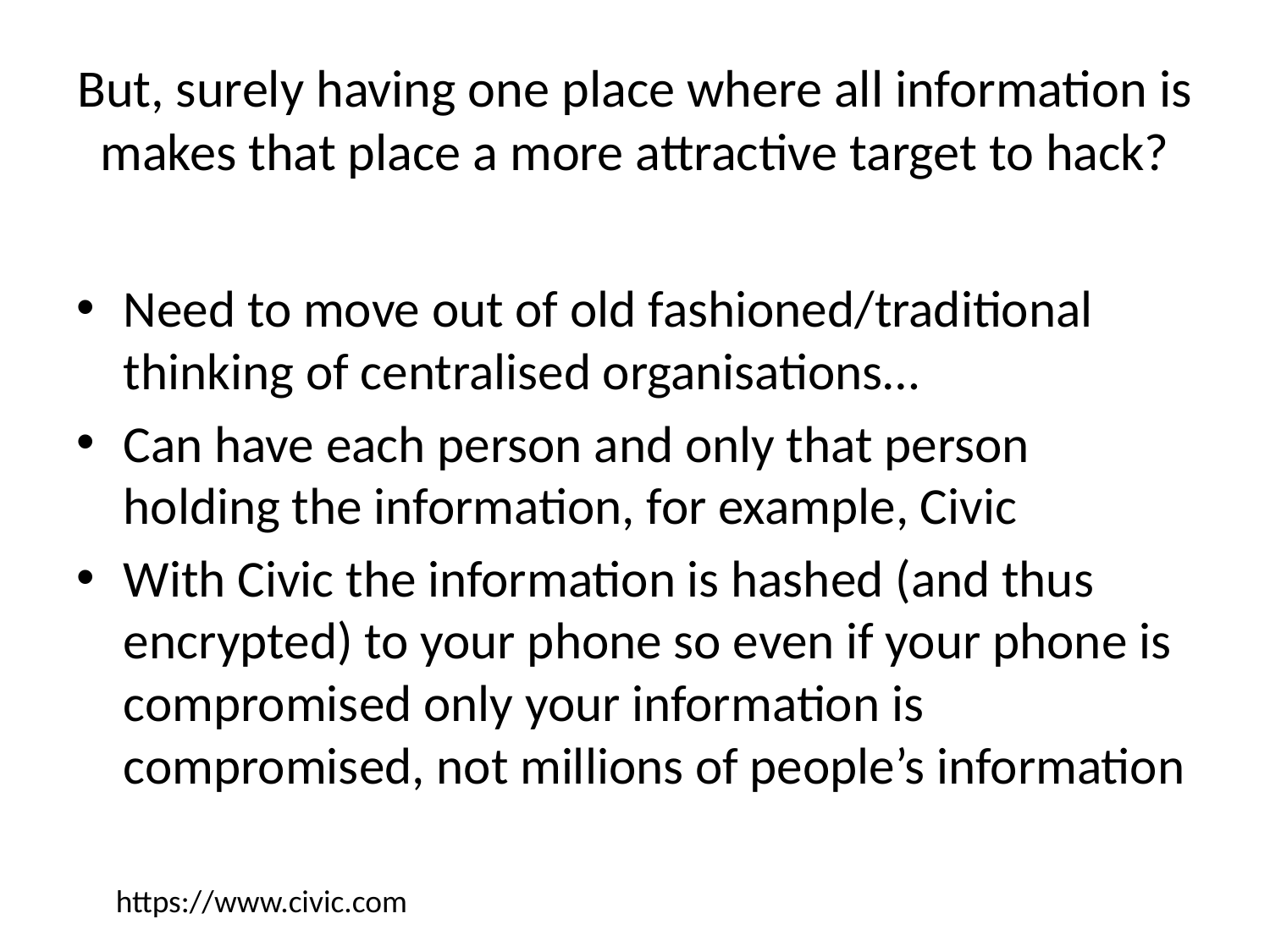

# But, surely having one place where all information is makes that place a more attractive target to hack?
Need to move out of old fashioned/traditional thinking of centralised organisations…
Can have each person and only that person holding the information, for example, Civic
With Civic the information is hashed (and thus encrypted) to your phone so even if your phone is compromised only your information is compromised, not millions of people’s information
https://www.civic.com